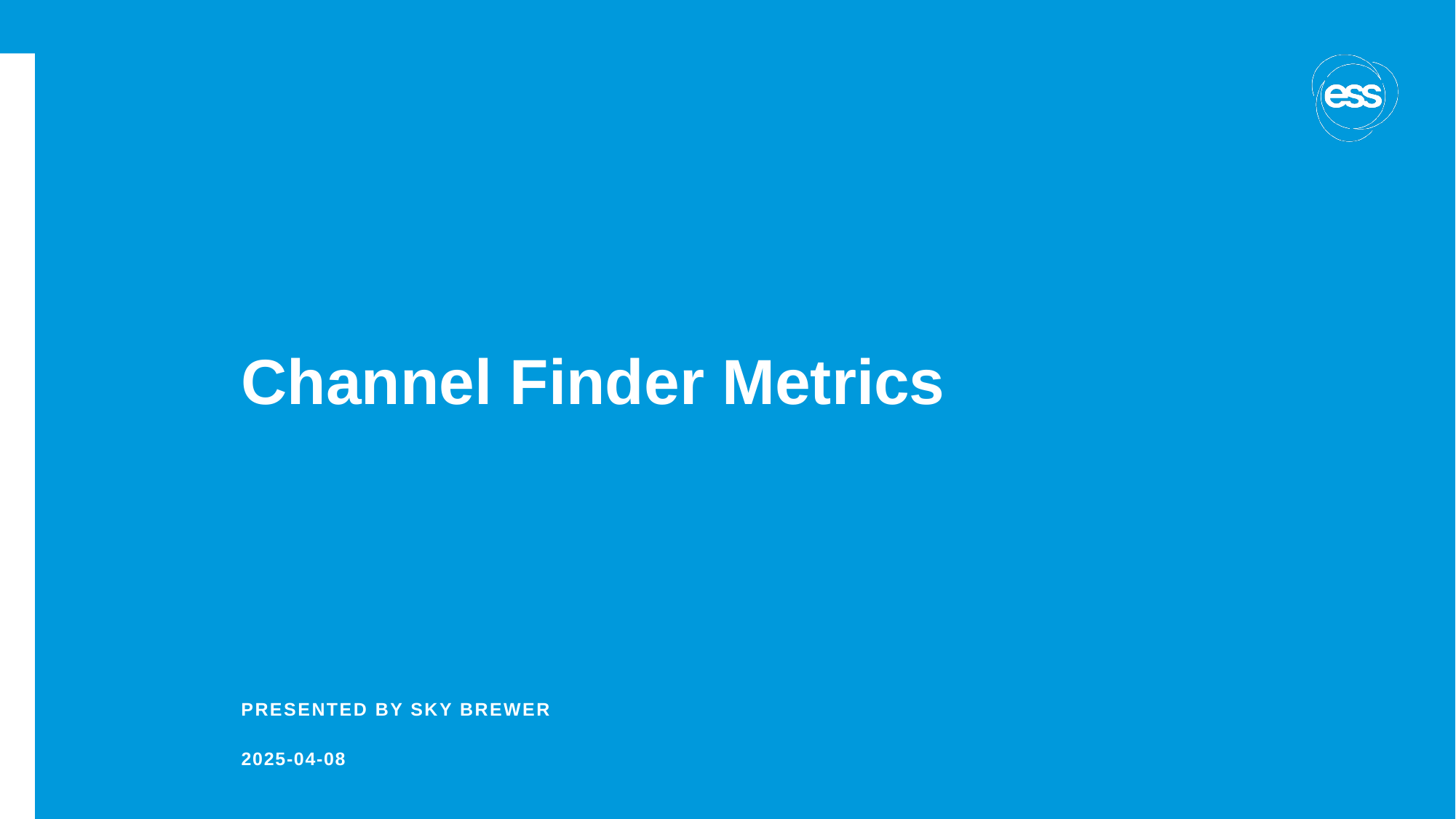

# Channel Finder Metrics
PRESENTED BY SKY BREWER
2025-04-08